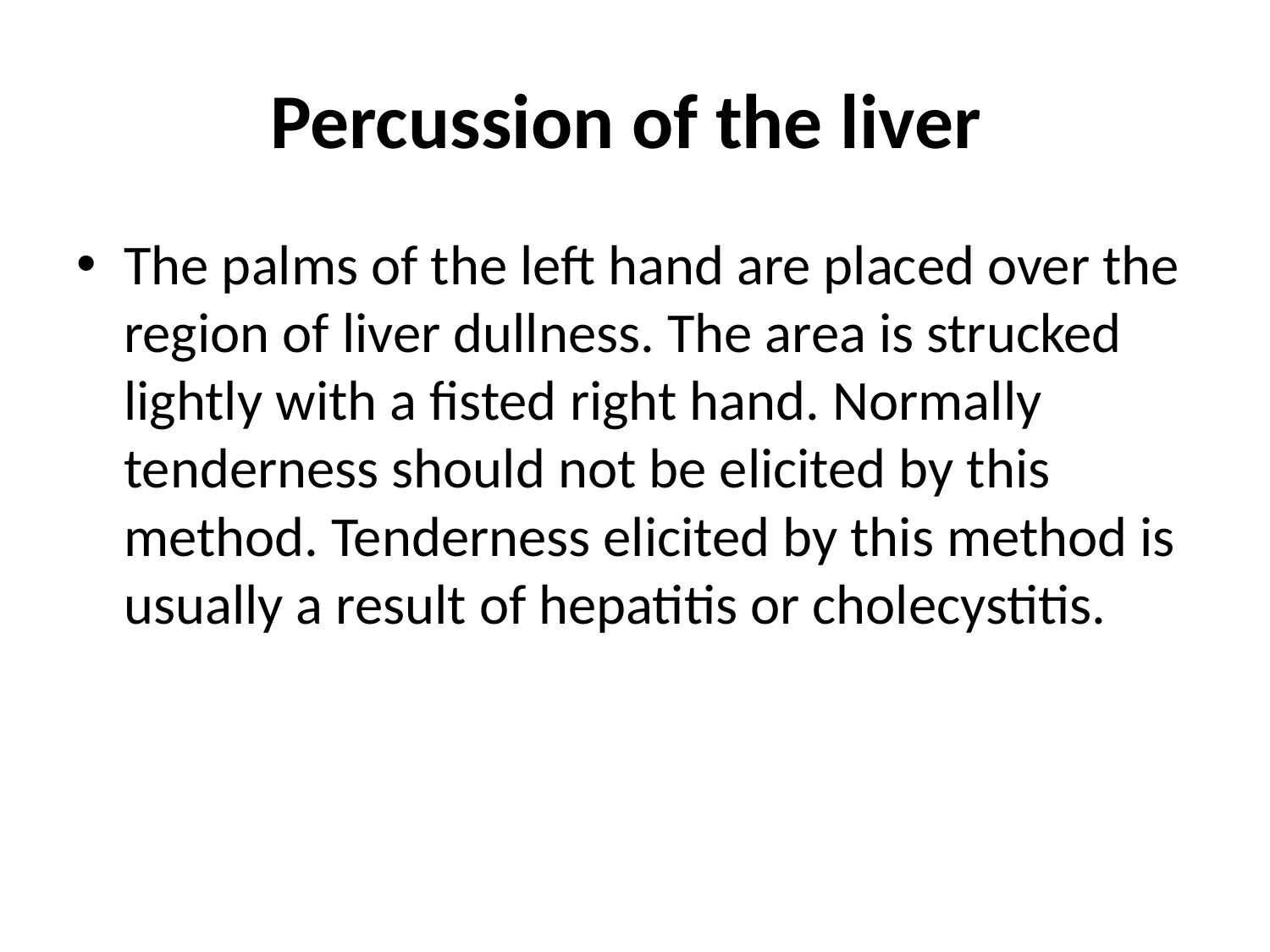

# Percussion of the liver
The palms of the left hand are placed over the region of liver dullness. The area is strucked lightly with a fisted right hand. Normally tenderness should not be elicited by this method. Tenderness elicited by this method is usually a result of hepatitis or cholecystitis.